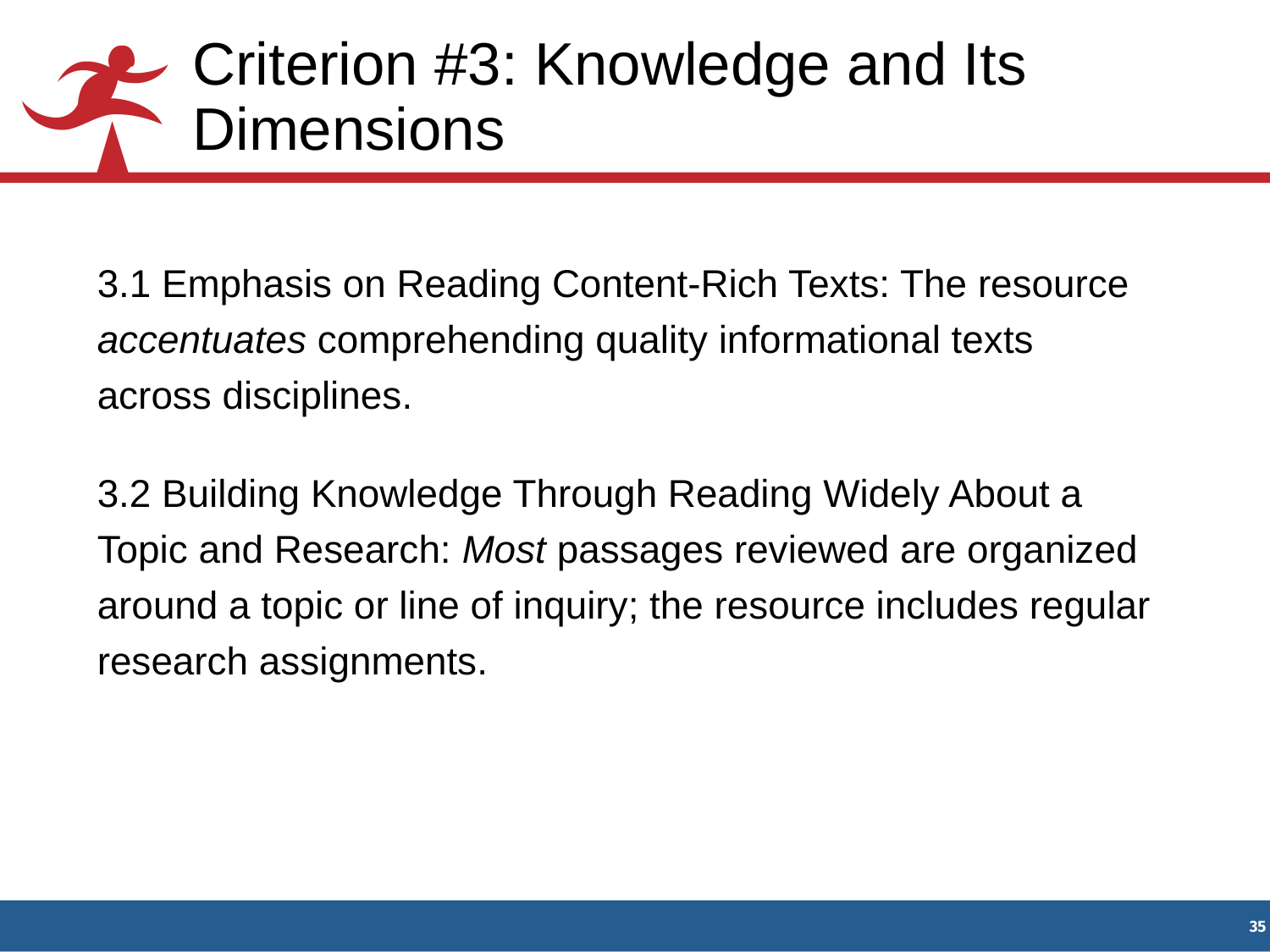

# Criterion #3: Knowledge and Its Dimensions
3.1 Emphasis on Reading Content-Rich Texts: The resource accentuates comprehending quality informational texts across disciplines.
3.2 Building Knowledge Through Reading Widely About a Topic and Research: Most passages reviewed are organized around a topic or line of inquiry; the resource includes regular research assignments.